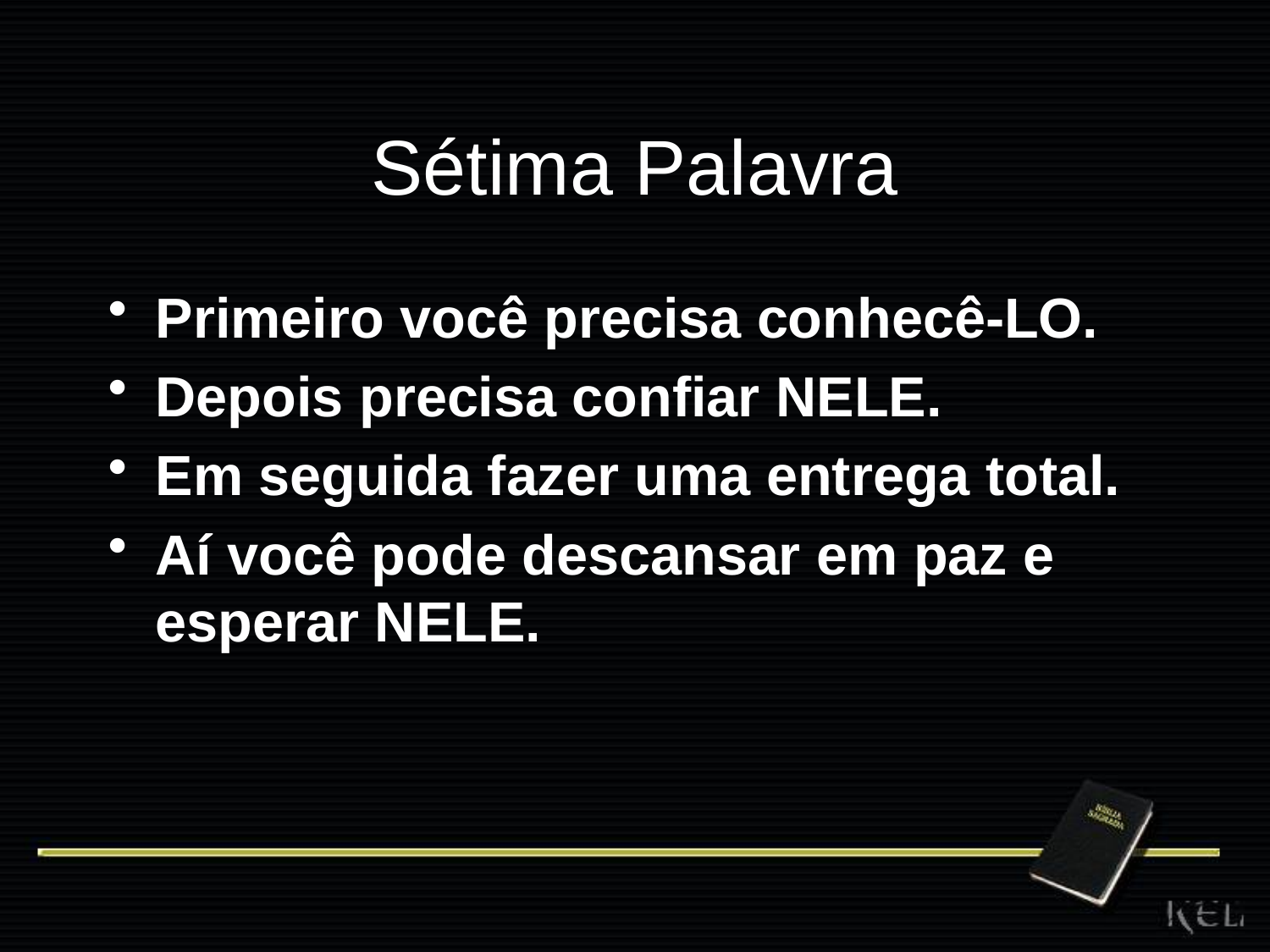

# Sétima Palavra
Primeiro você precisa conhecê-LO.
Depois precisa confiar NELE.
Em seguida fazer uma entrega total.
Aí você pode descansar em paz e esperar NELE.